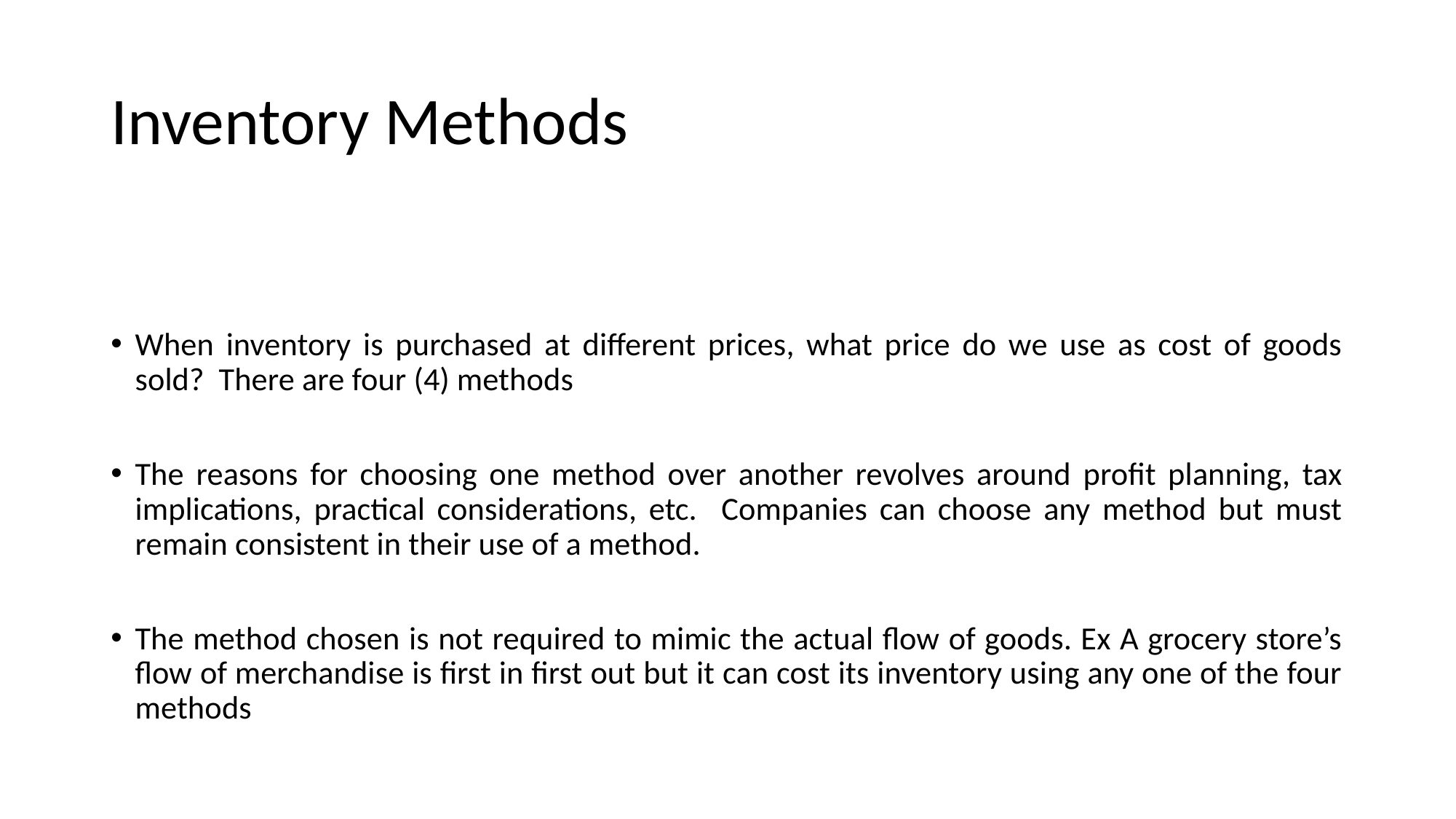

# Inventory Methods

When inventory is purchased at different prices, what price do we use as cost of goods sold?  There are four (4) methods

The reasons for choosing one method over another revolves around profit planning, tax implications, practical considerations, etc.  Companies can choose any method but must remain consistent in their use of a method.

The method chosen is not required to mimic the actual flow of goods. Ex A grocery store’s flow of merchandise is first in first out but it can cost its inventory using any one of the four methods